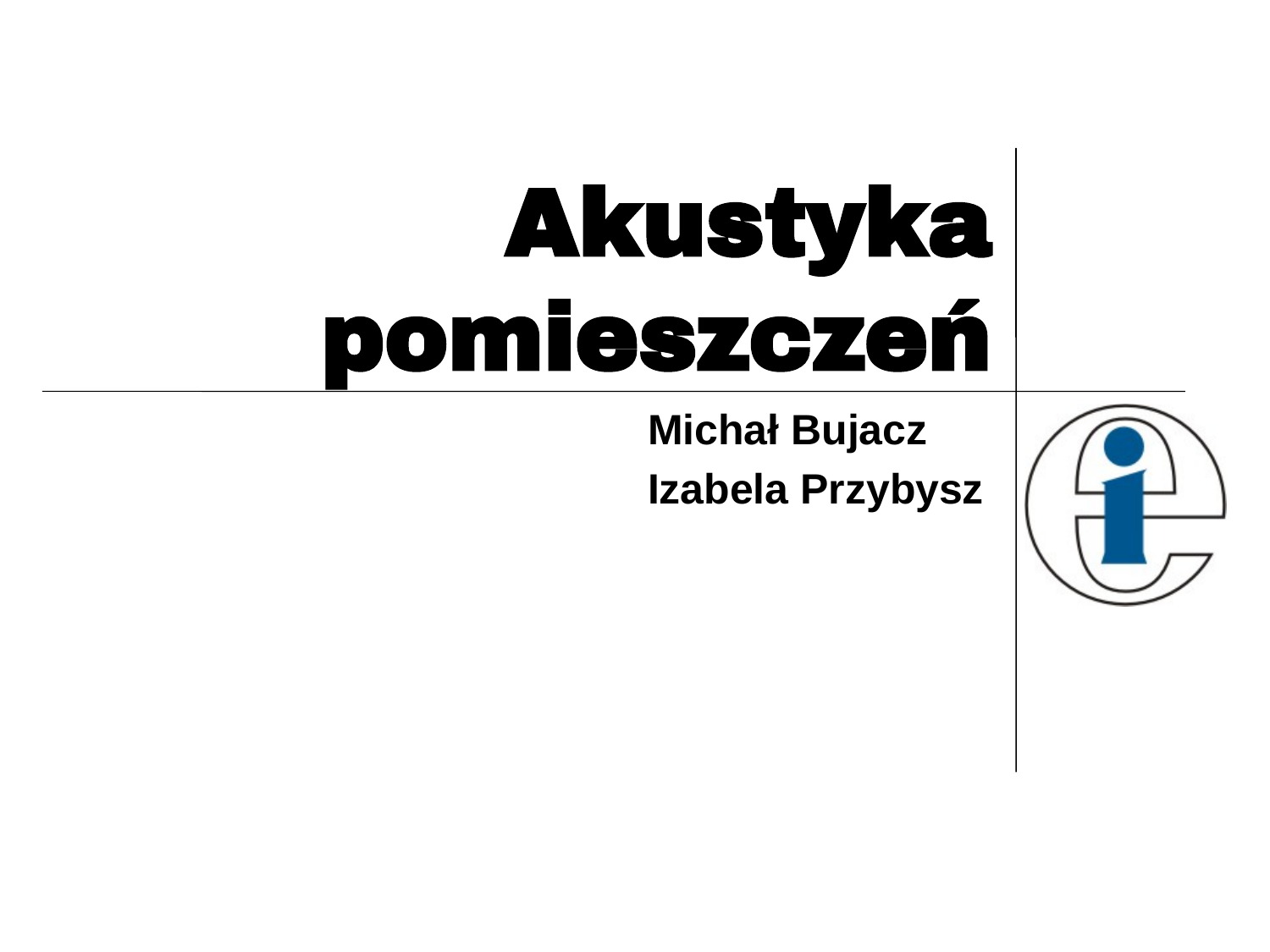

# Akustyka pomieszczeń
Michał Bujacz
Izabela Przybysz